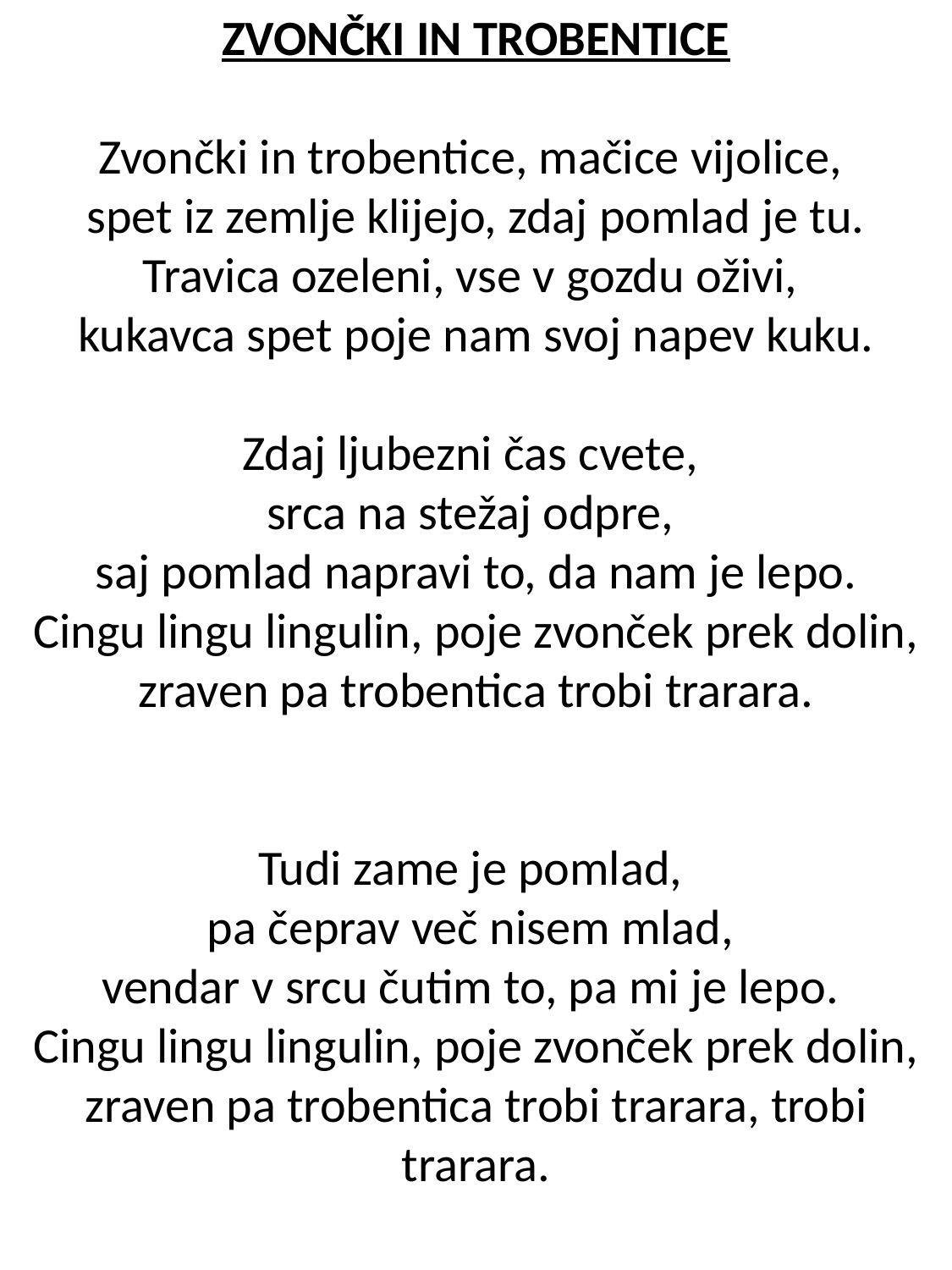

Zvončki in trobentice

Zvončki in trobentice, mačice vijolice,
spet iz zemlje klijejo, zdaj pomlad je tu.
Travica ozeleni, vse v gozdu oživi,
kukavca spet poje nam svoj napev kuku.

Zdaj ljubezni čas cvete,
srca na stežaj odpre,
saj pomlad napravi to, da nam je lepo.
Cingu lingu lingulin, poje zvonček prek dolin, zraven pa trobentica trobi trarara.

Tudi zame je pomlad,
pa čeprav več nisem mlad,
vendar v srcu čutim to, pa mi je lepo.
Cingu lingu lingulin, poje zvonček prek dolin, zraven pa trobentica trobi trarara, trobi trarara.